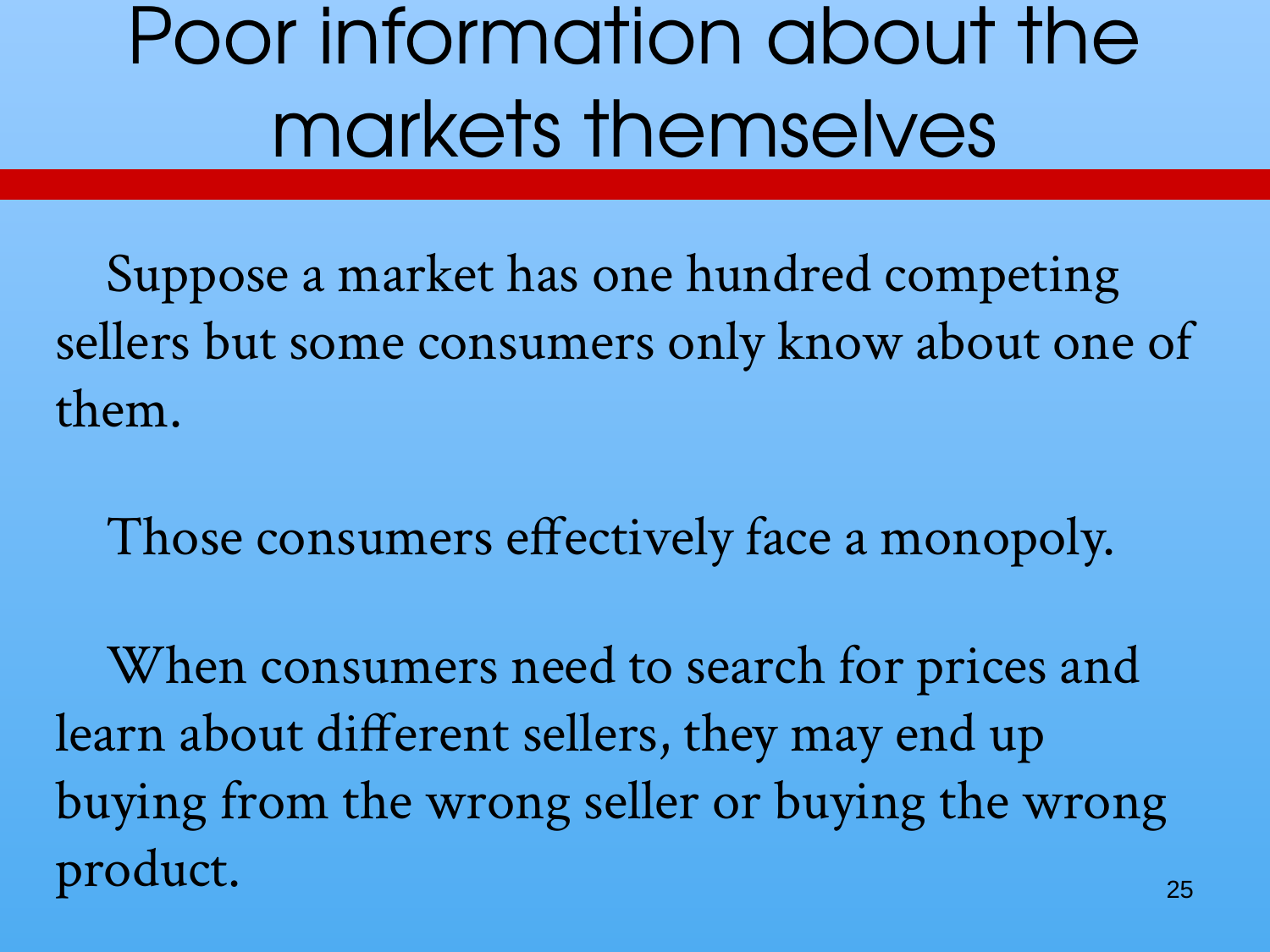

# Poor information about the markets themselves
    Suppose a market has one hundred competing sellers but some consumers only know about one of them.

    Those consumers effectively face a monopoly.

    When consumers need to search for prices and learn about different sellers, they may end up buying from the wrong seller or buying the wrong product.
25